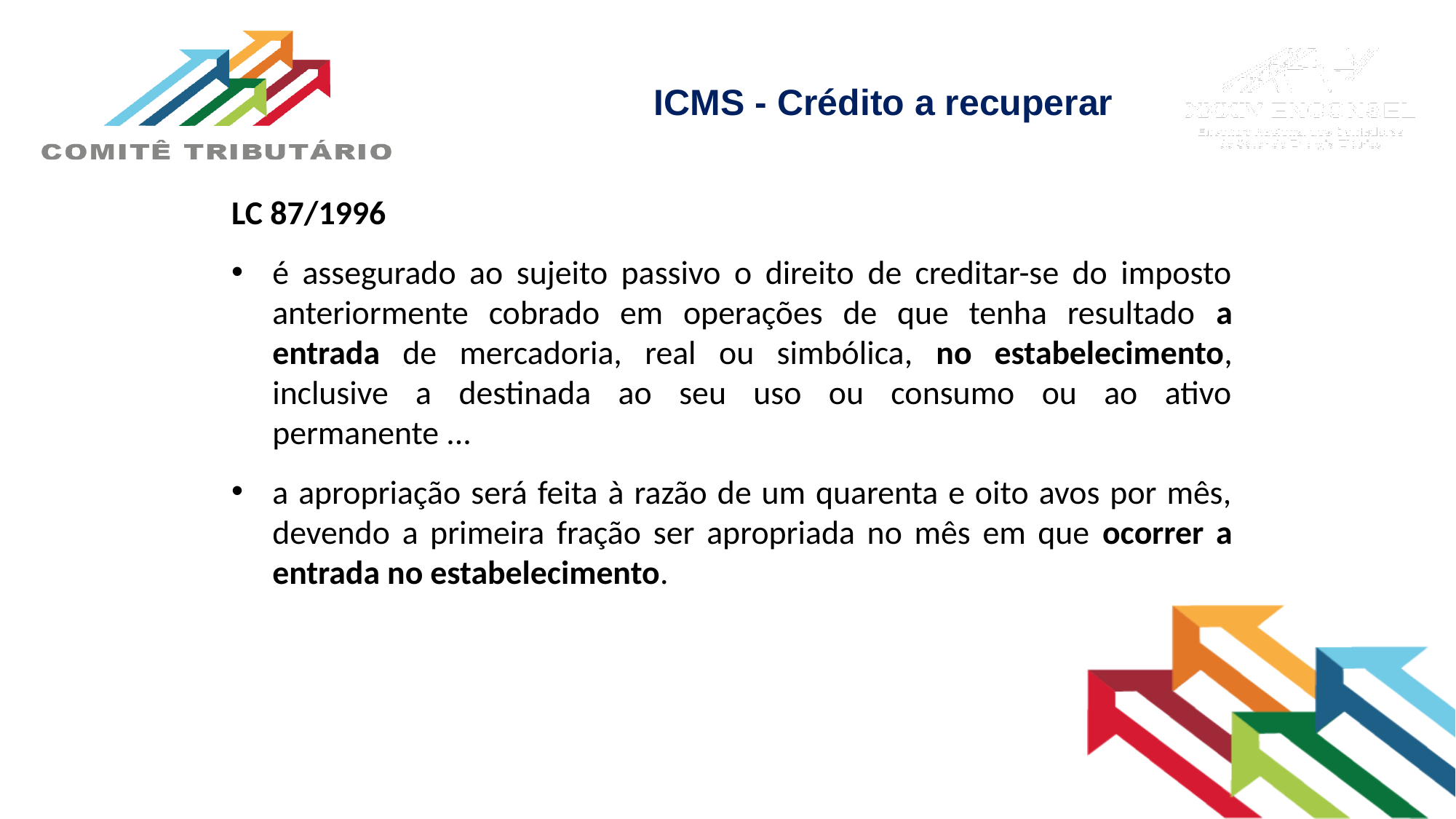

# ICMS - Crédito a recuperar
LC 87/1996
é assegurado ao sujeito passivo o direito de creditar-se do imposto anteriormente cobrado em operações de que tenha resultado a entrada de mercadoria, real ou simbólica, no estabelecimento, inclusive a destinada ao seu uso ou consumo ou ao ativo permanente ...
a apropriação será feita à razão de um quarenta e oito avos por mês, devendo a primeira fração ser apropriada no mês em que ocorrer a entrada no estabelecimento.